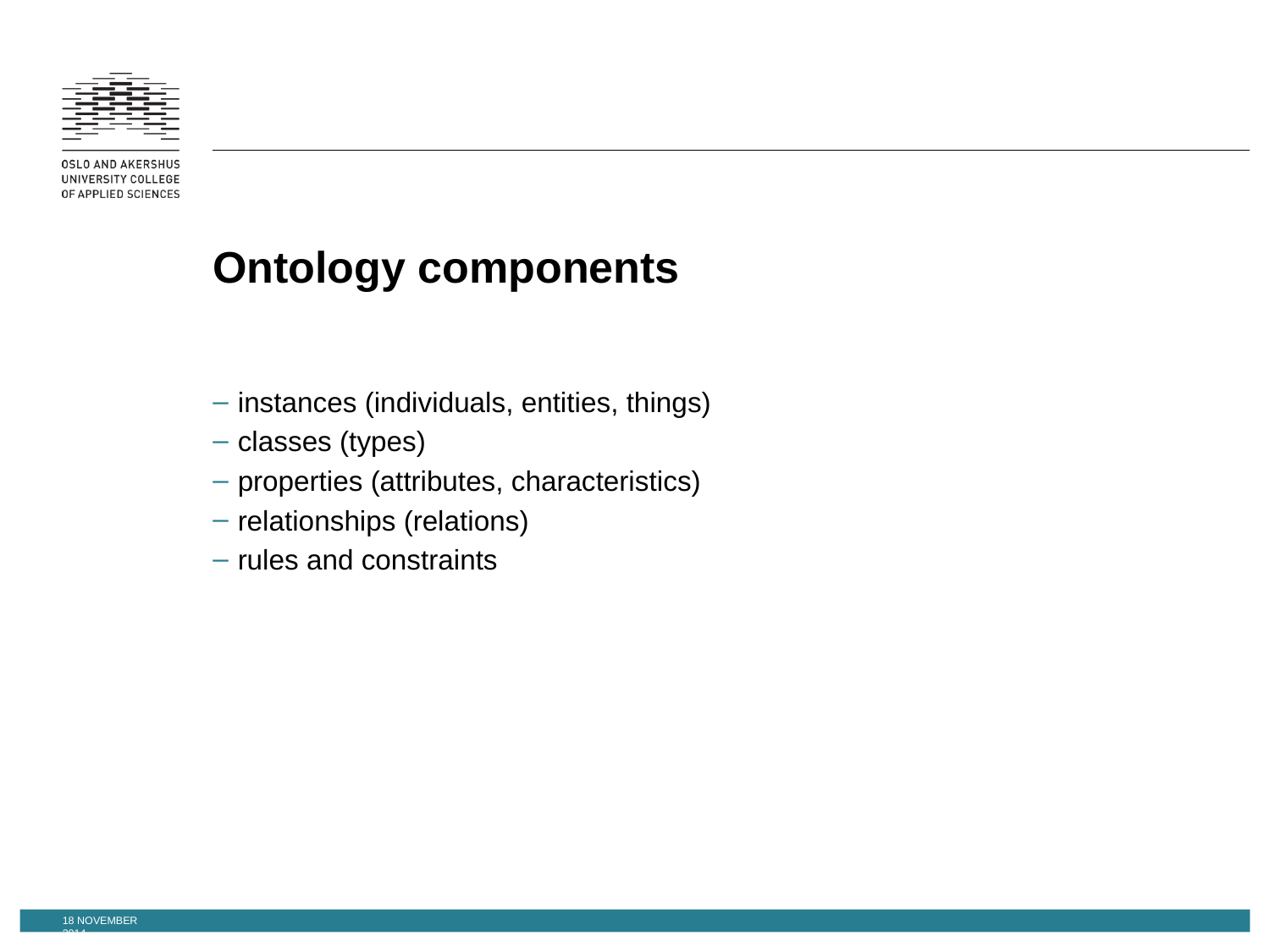

# Ontology components
instances (individuals, entities, things)
classes (types)
properties (attributes, characteristics)
relationships (relations)
rules and constraints
18 November 2014